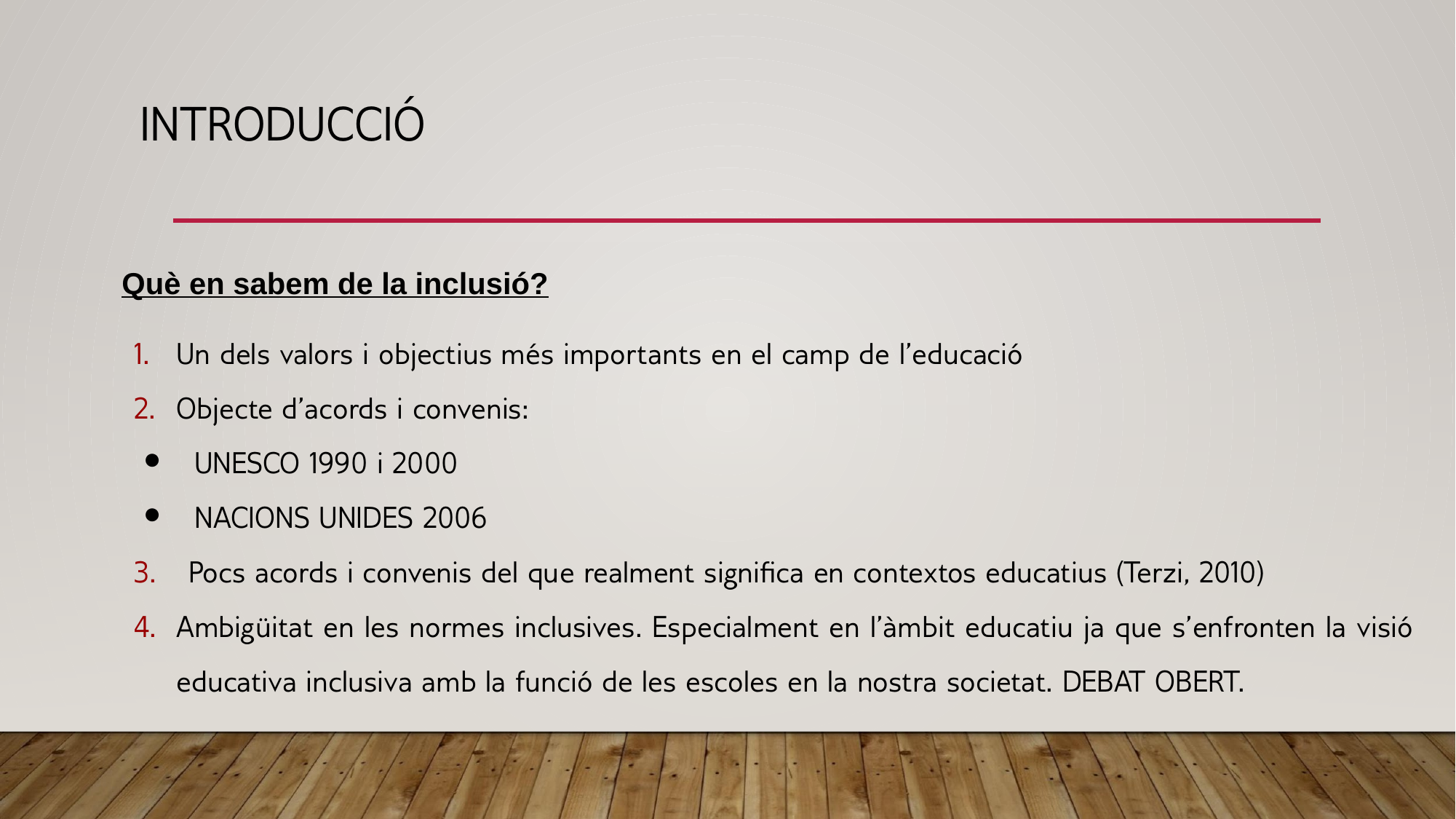

# INTRODUCCIÓ
Què en sabem de la inclusió?
Un dels valors i objectius més importants en el camp de l’educació
Objecte d’acords i convenis:
UNESCO 1990 i 2000
NACIONS UNIDES 2006
Pocs acords i convenis del que realment significa en contextos educatius (Terzi, 2010)
Ambigüitat en les normes inclusives. Especialment en l’àmbit educatiu ja que s’enfronten la visió educativa inclusiva amb la funció de les escoles en la nostra societat. DEBAT OBERT.